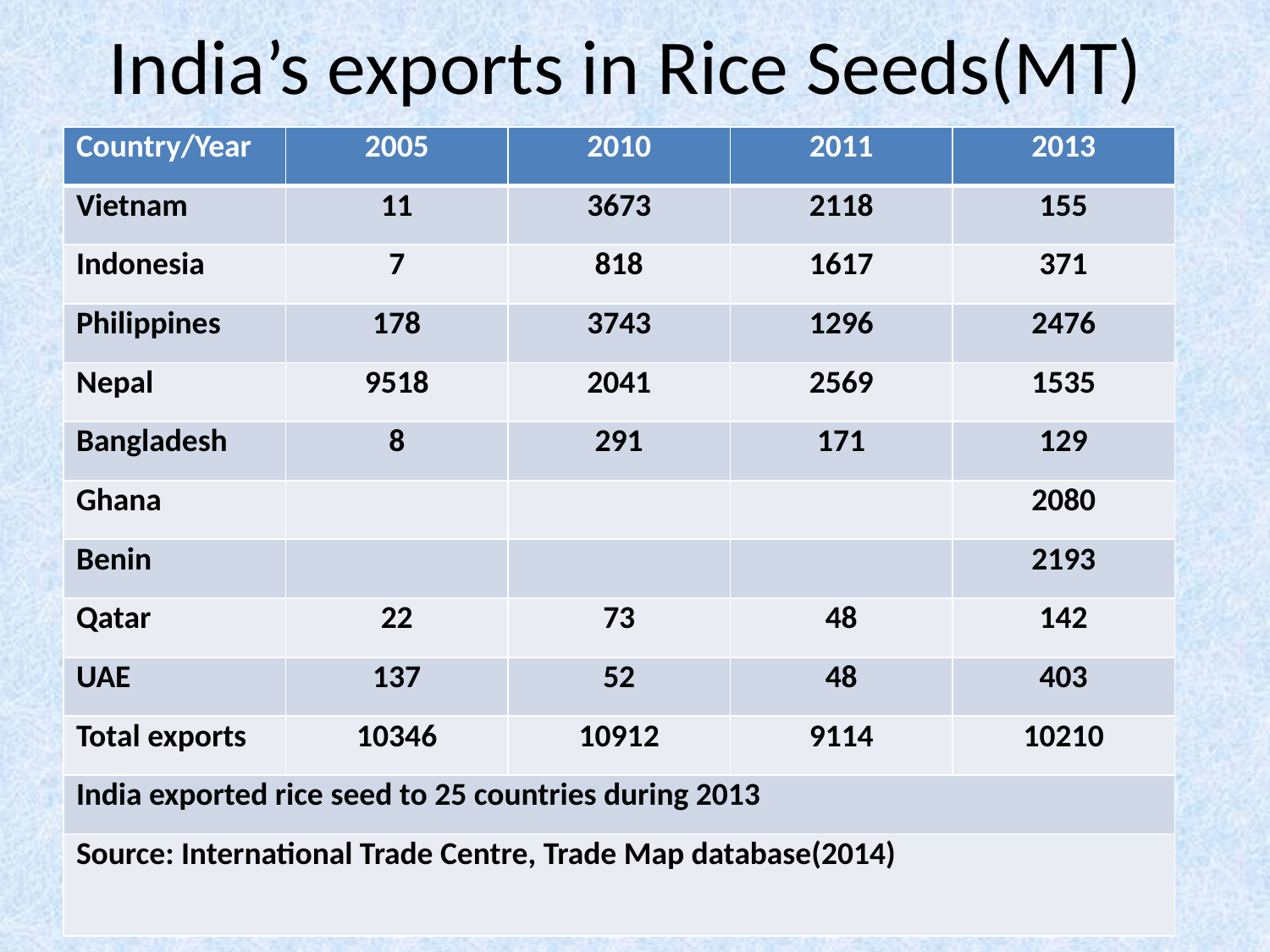

# India’s exports in Rice Seeds(MT)
| Country/Year | 2005 | 2010 | 2011 | 2013 |
| --- | --- | --- | --- | --- |
| Vietnam | 11 | 3673 | 2118 | 155 |
| Indonesia | 7 | 818 | 1617 | 371 |
| Philippines | 178 | 3743 | 1296 | 2476 |
| Nepal | 9518 | 2041 | 2569 | 1535 |
| Bangladesh | 8 | 291 | 171 | 129 |
| Ghana |  |  |  | 2080 |
| Benin |  |  |  | 2193 |
| Qatar | 22 | 73 | 48 | 142 |
| UAE | 137 | 52 | 48 | 403 |
| Total exports | 10346 | 10912 | 9114 | 10210 |
| India exported rice seed to 25 countries during 2013 |  |  |  |  |
| Source: International Trade Centre, Trade Map database(2014) |  |  |  |  |